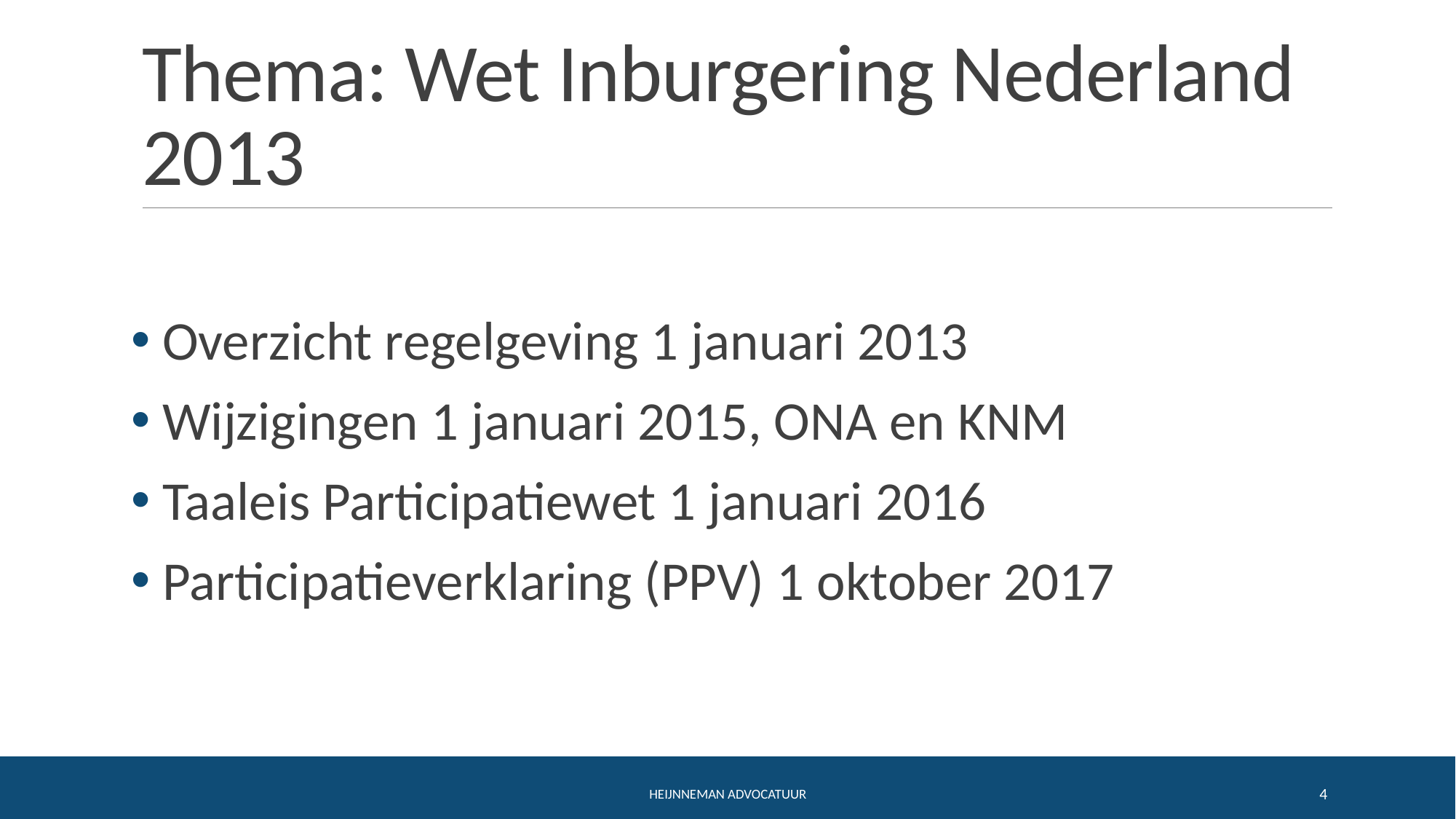

# Thema: Wet Inburgering Nederland 2013

 Overzicht regelgeving 1 januari 2013
 Wijzigingen 1 januari 2015, ONA en KNM
 Taaleis Participatiewet 1 januari 2016
 Participatieverklaring (PPV) 1 oktober 2017
Heijnneman Advocatuur
4